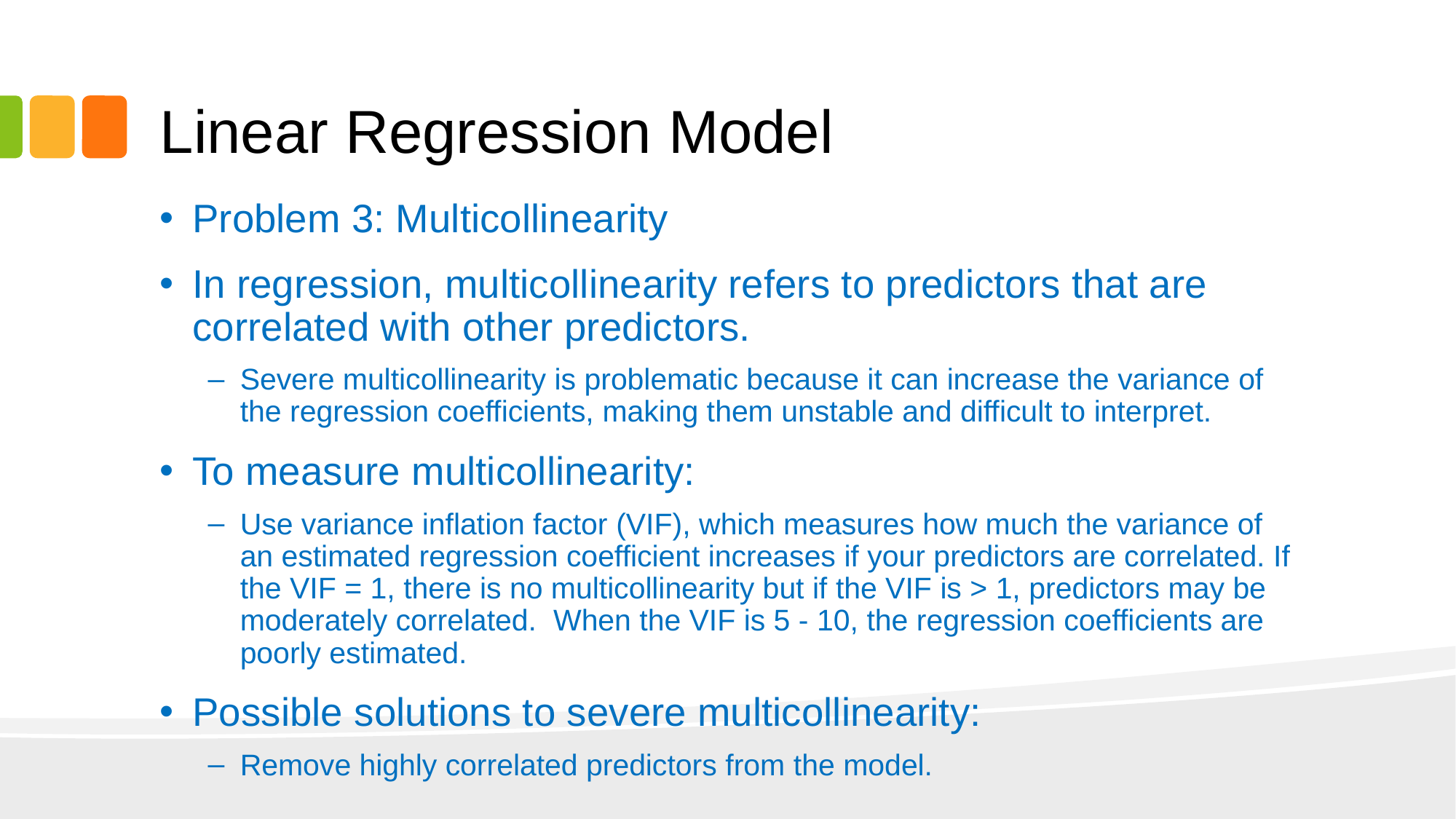

# Linear Regression Model
Problem 3: Multicollinearity
In regression, multicollinearity refers to predictors that are correlated with other predictors.
Severe multicollinearity is problematic because it can increase the variance of the regression coefficients, making them unstable and difficult to interpret.
To measure multicollinearity:
Use variance inflation factor (VIF), which measures how much the variance of an estimated regression coefficient increases if your predictors are correlated. If the VIF = 1, there is no multicollinearity but if the VIF is > 1, predictors may be moderately correlated.  When the VIF is 5 - 10, the regression coefficients are poorly estimated.
Possible solutions to severe multicollinearity:
Remove highly correlated predictors from the model.